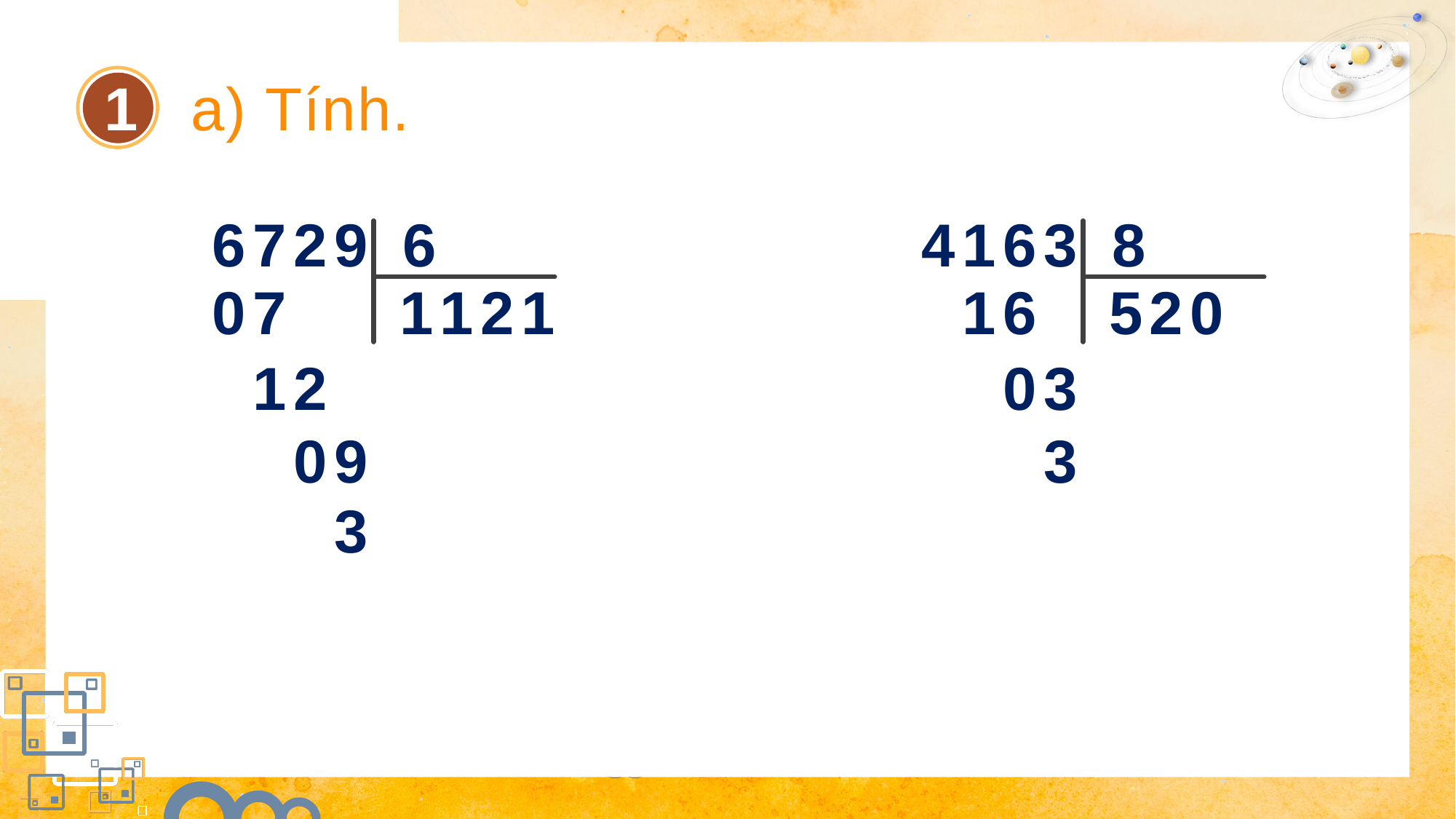

1

a) Tính.
6
7
2
9
6
4
1
6
3
8
0
7
1
1
2
1
1
6
5
2
0
1
2
0
3
0
9
3
3